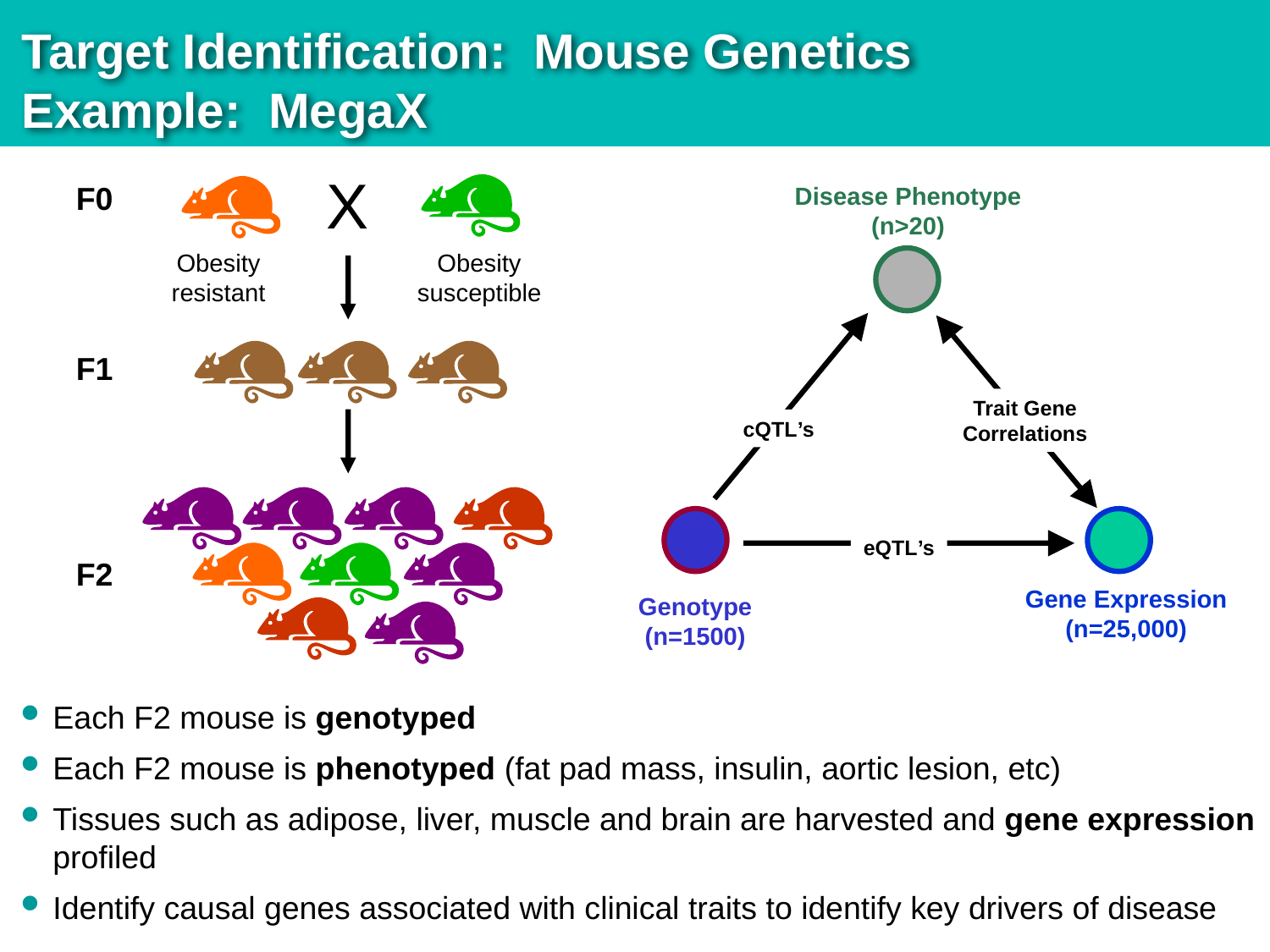

Target Identification:  Mouse Genetics
Example:  MegaX
X
F0

Disease Phenotype
(n>20)

Trait Gene Correlations
cQTL’s

eQTL’s
Gene Expression
(n=25,000)
Genotype
(n=1500)

Obesity
resistant
Obesity
susceptible

F1

F2

Each F2 mouse is genotyped
Each F2 mouse is phenotyped (fat pad mass, insulin, aortic lesion, etc)
Tissues such as adipose, liver, muscle and brain are harvested and gene expression profiled
Identify causal genes associated with clinical traits to identify key drivers of disease